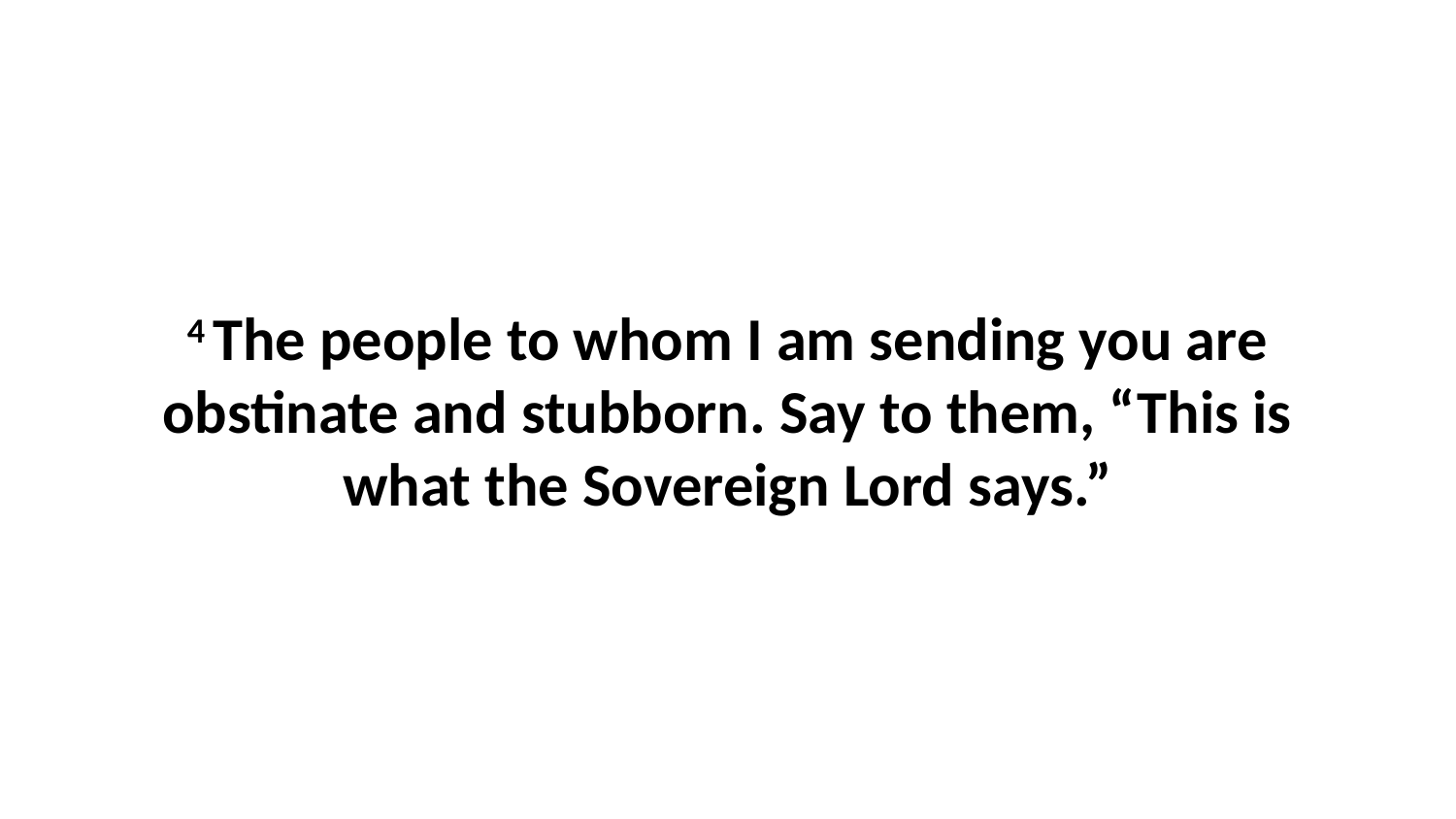

4 The people to whom I am sending you are obstinate and stubborn. Say to them, “This is what the Sovereign Lord says.”